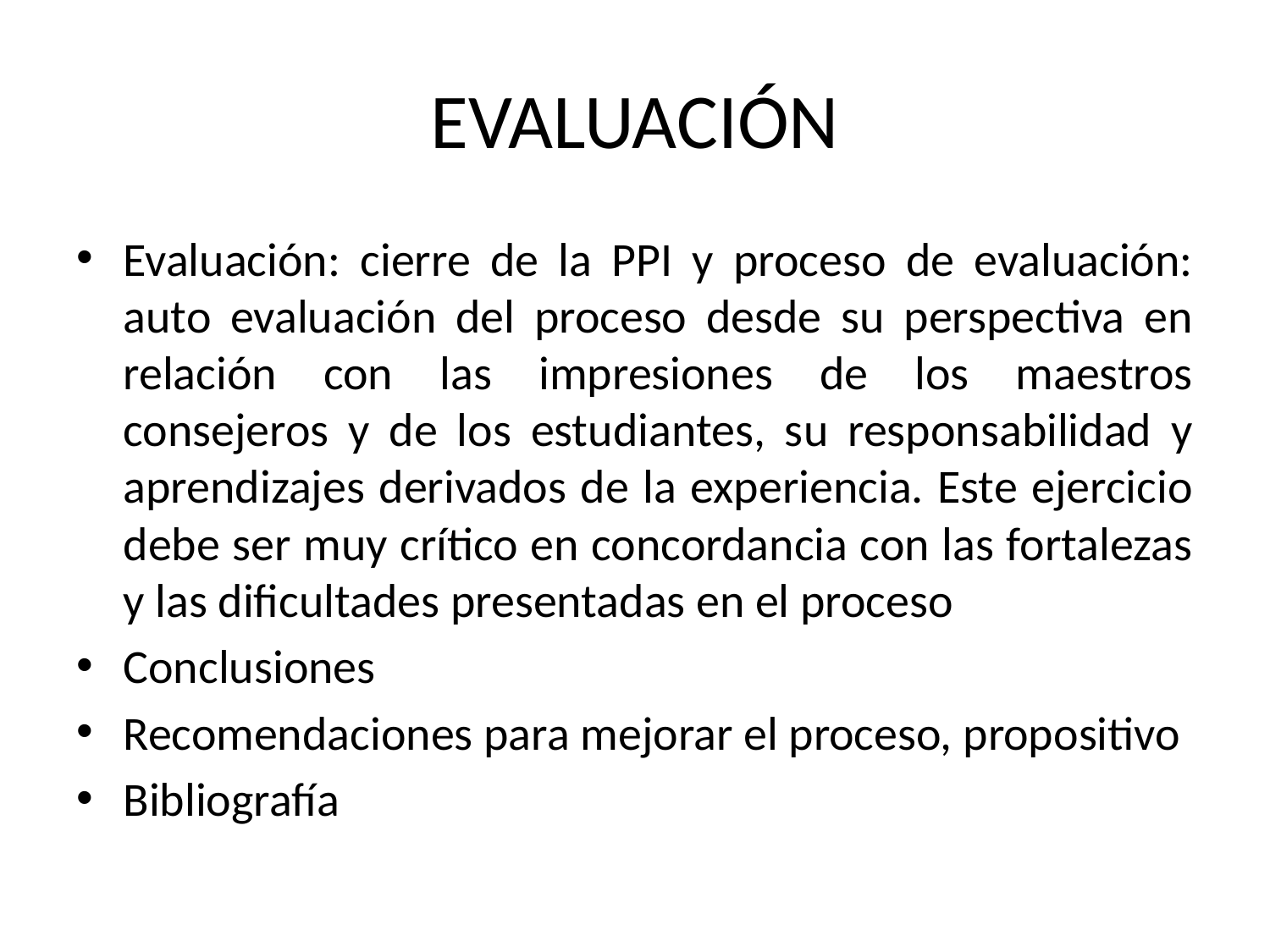

# EVALUACIÓN
Evaluación: cierre de la PPI y proceso de evaluación: auto evaluación del proceso desde su perspectiva en relación con las impresiones de los maestros consejeros y de los estudiantes, su responsabilidad y aprendizajes derivados de la experiencia. Este ejercicio debe ser muy crítico en concordancia con las fortalezas y las dificultades presentadas en el proceso
Conclusiones
Recomendaciones para mejorar el proceso, propositivo
Bibliografía